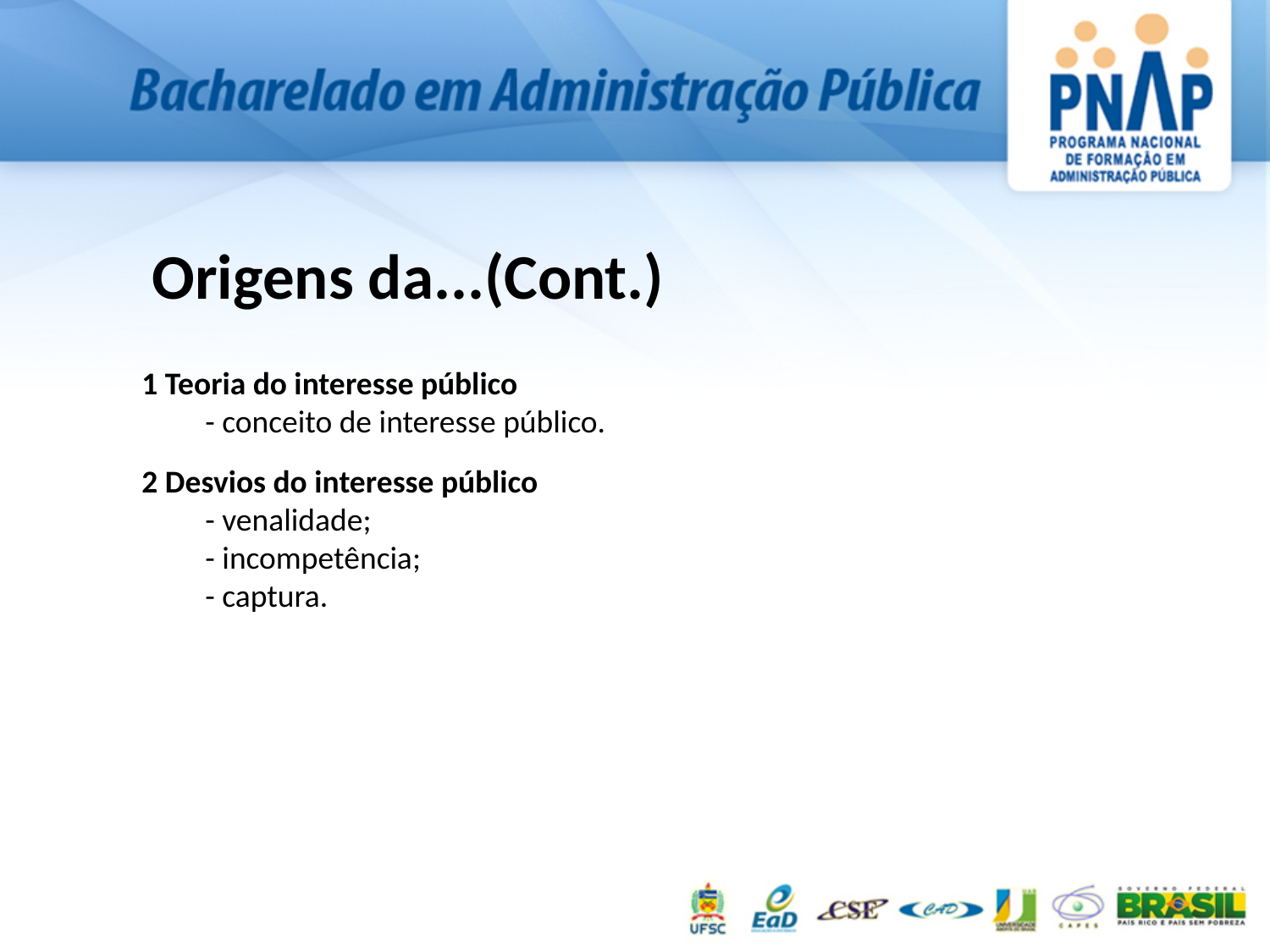

Origens da...(Cont.)
1 Teoria do interesse público
- conceito de interesse público.

2 Desvios do interesse público
- venalidade;
- incompetência;
- captura.